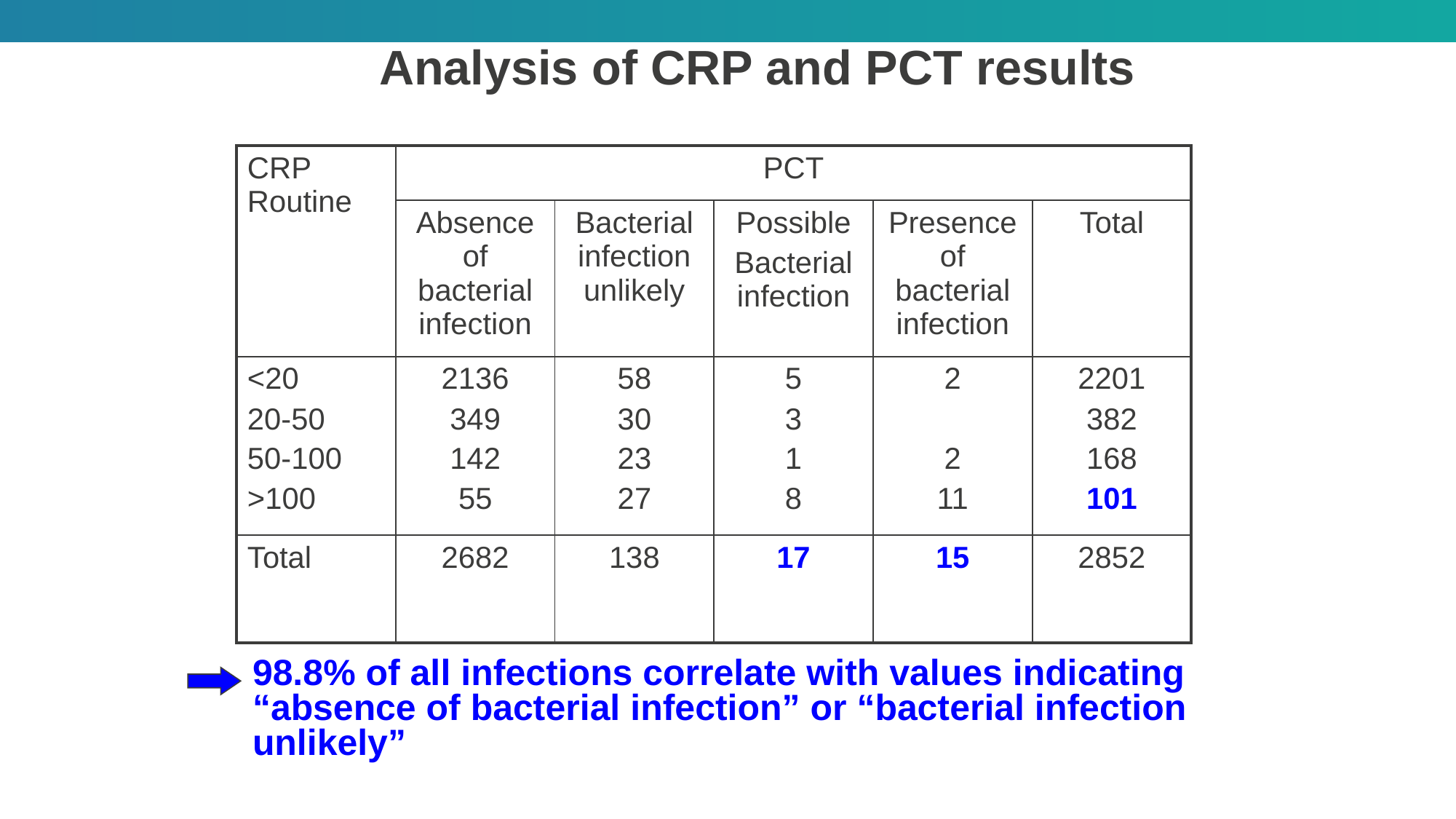

# Analysis of CRP and PCT results
| CRP Routine | PCT |  |  |  |  |
| --- | --- | --- | --- | --- | --- |
|  | Absence of bacterial infection | Bacterial infection unlikely | Possible Bacterial infection | Presence of bacterial infection | Total |
| <20 20-50 50-100 >100 | 2136 349 142 55 | 58 30 23 27 | 5 3 1 8 | 2 2 11 | 2201 382 168 101 |
| Total | 2682 | 138 | 17 | 15 | 2852 |
98.8% of all infections correlate with values indicating
“absence of bacterial infection” or “bacterial infection unlikely”